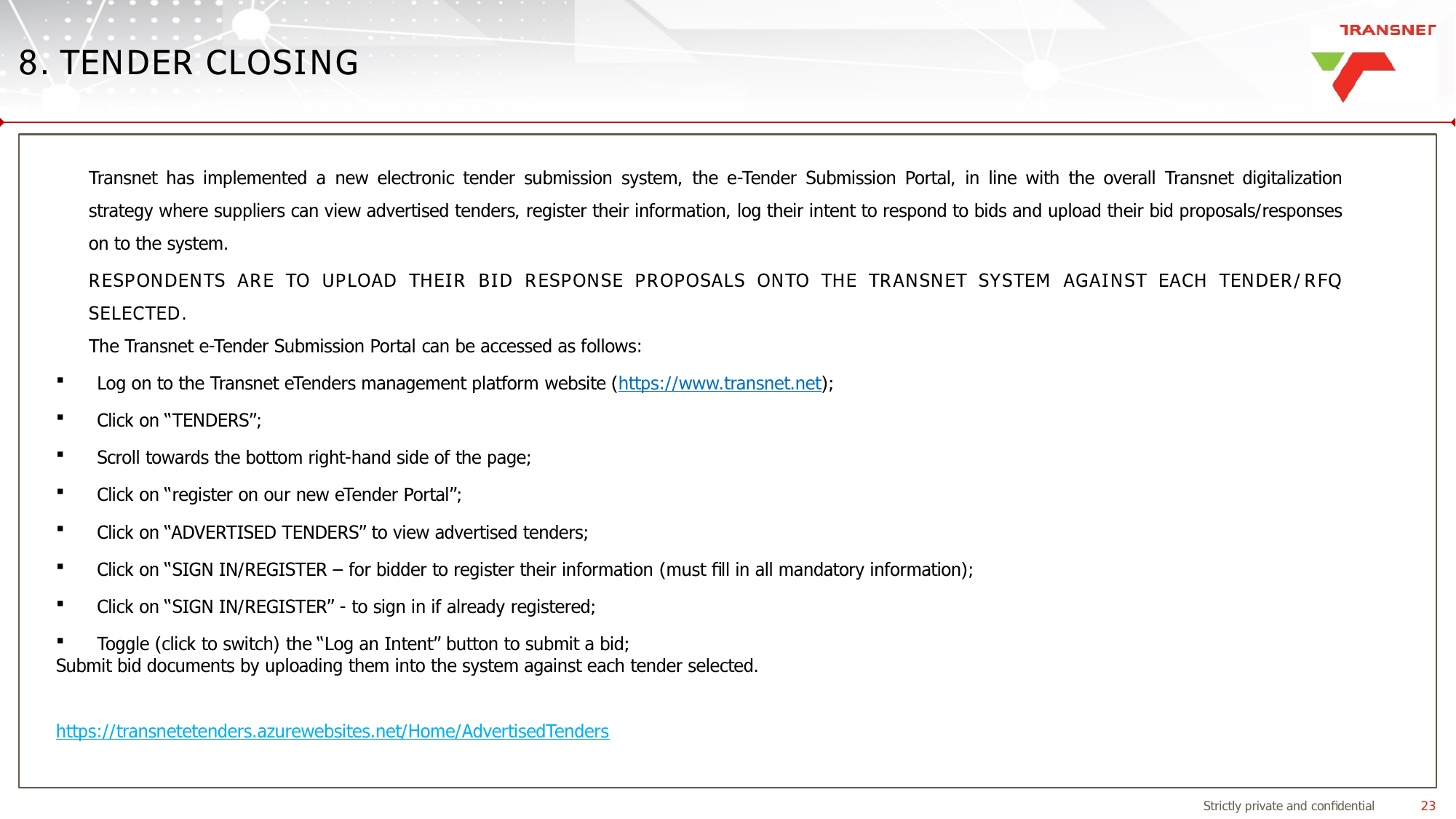

# 8. TENDER CLOSING
Transnet has implemented a new electronic tender submission system, the e-Tender Submission Portal, in line with the overall Transnet digitalization strategy where suppliers can view advertised tenders, register their information, log their intent to respond to bids and upload their bid proposals/responses on to the system.
RESPONDENTS ARE TO UPLOAD THEIR BID RESPONSE PROPOSALS ONTO THE TRANSNET SYSTEM AGAINST EACH TENDER/RFQ SELECTED.
The Transnet e-Tender Submission Portal can be accessed as follows:
Log on to the Transnet eTenders management platform website (https://www.transnet.net);
Click on “TENDERS”;
Scroll towards the bottom right-hand side of the page;
Click on “register on our new eTender Portal”;
Click on “ADVERTISED TENDERS” to view advertised tenders;
Click on “SIGN IN/REGISTER – for bidder to register their information (must fill in all mandatory information);
Click on “SIGN IN/REGISTER” - to sign in if already registered;
Toggle (click to switch) the “Log an Intent” button to submit a bid;
Submit bid documents by uploading them into the system against each tender selected.

https://transnetetenders.azurewebsites.net/Home/AdvertisedTenders